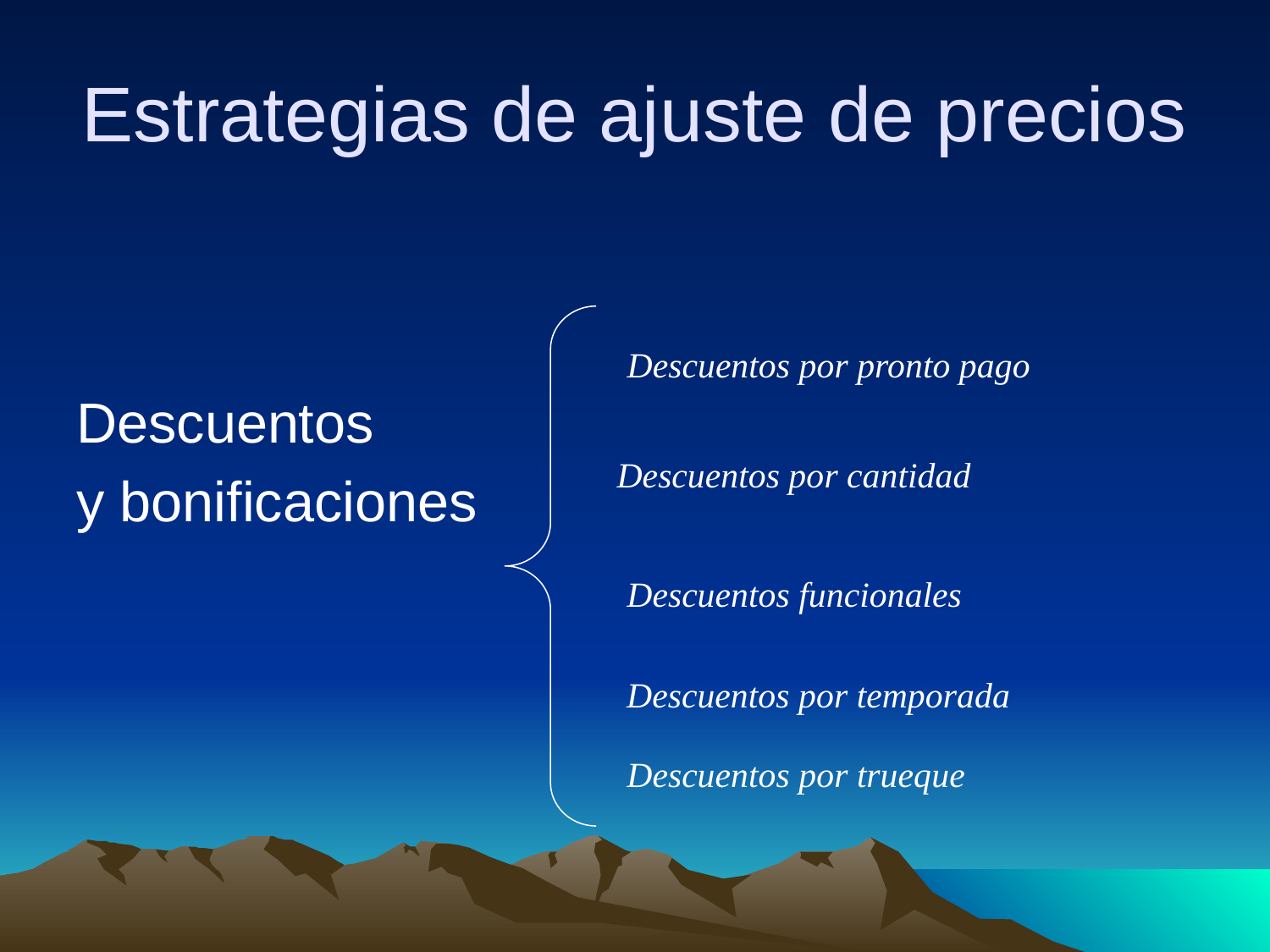

# Estrategias de ajuste de precios

Descuentos
y bonificaciones

Descuentos por pronto pago
Descuentos por cantidad
Descuentos funcionales
Descuentos por temporada
Descuentos por trueque